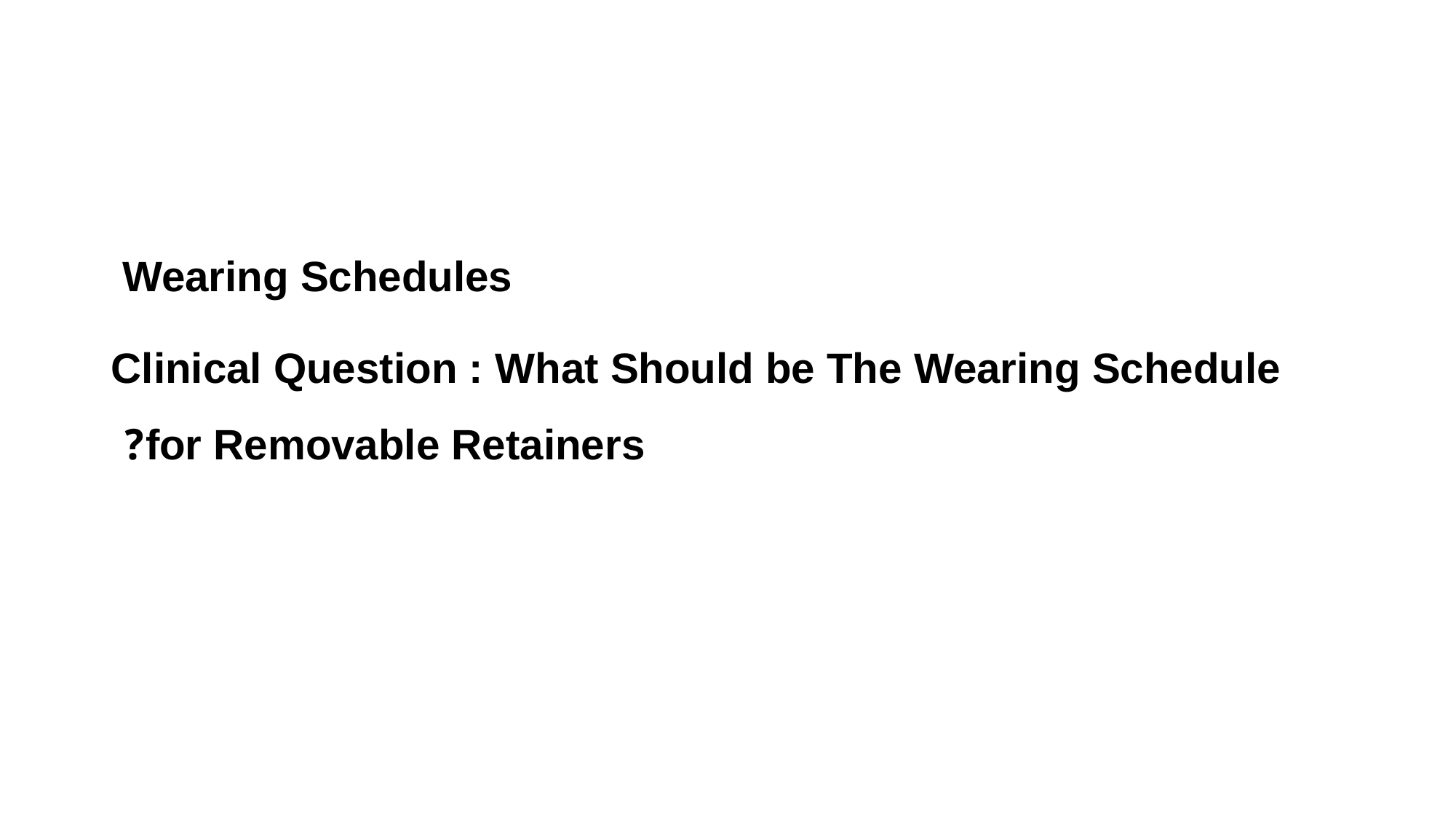

#
Wearing Schedules
Clinical Question : What Should be The Wearing Schedule for Removable Retainers?